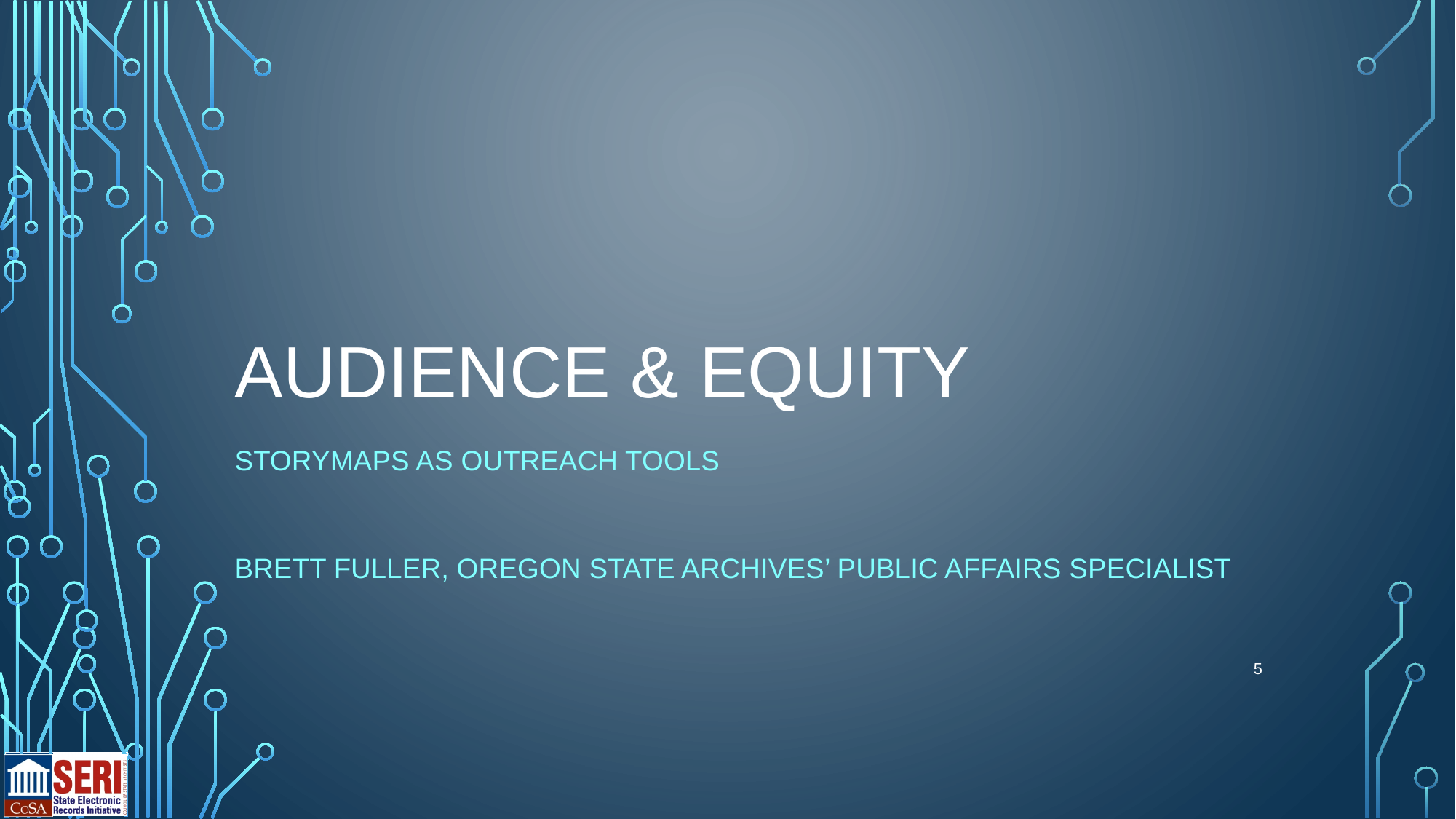

# AUDIENCE & EQUITY
STORYMAPS AS OUTREACH TOOLS

BRETT FULLER, OREGON STATE ARCHIVES’ PUBLIC AFFAIRS SPECIALIST
5